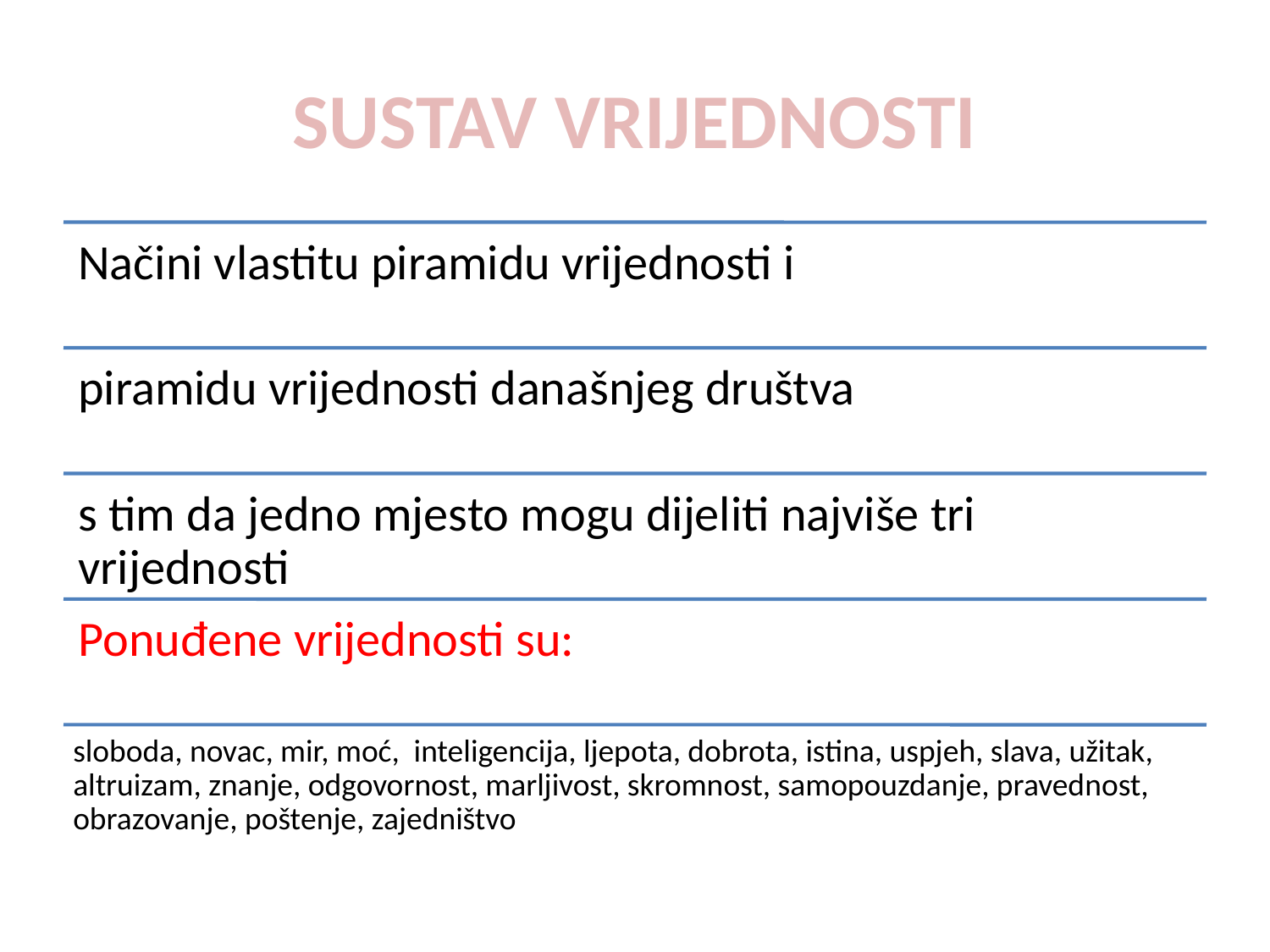

# SUSTAV VRIJEDNOSTI
Načini vlastitu piramidu vrijednosti i
piramidu vrijednosti današnjeg društva
s tim da jedno mjesto mogu dijeliti najviše tri vrijednosti
Ponuđene vrijednosti su:
sloboda, novac, mir, moć,  inteligencija, ljepota, dobrota, istina, uspjeh, slava, užitak, altruizam, znanje, odgovornost, marljivost, skromnost, samopouzdanje, pravednost, obrazovanje, poštenje, zajedništvo